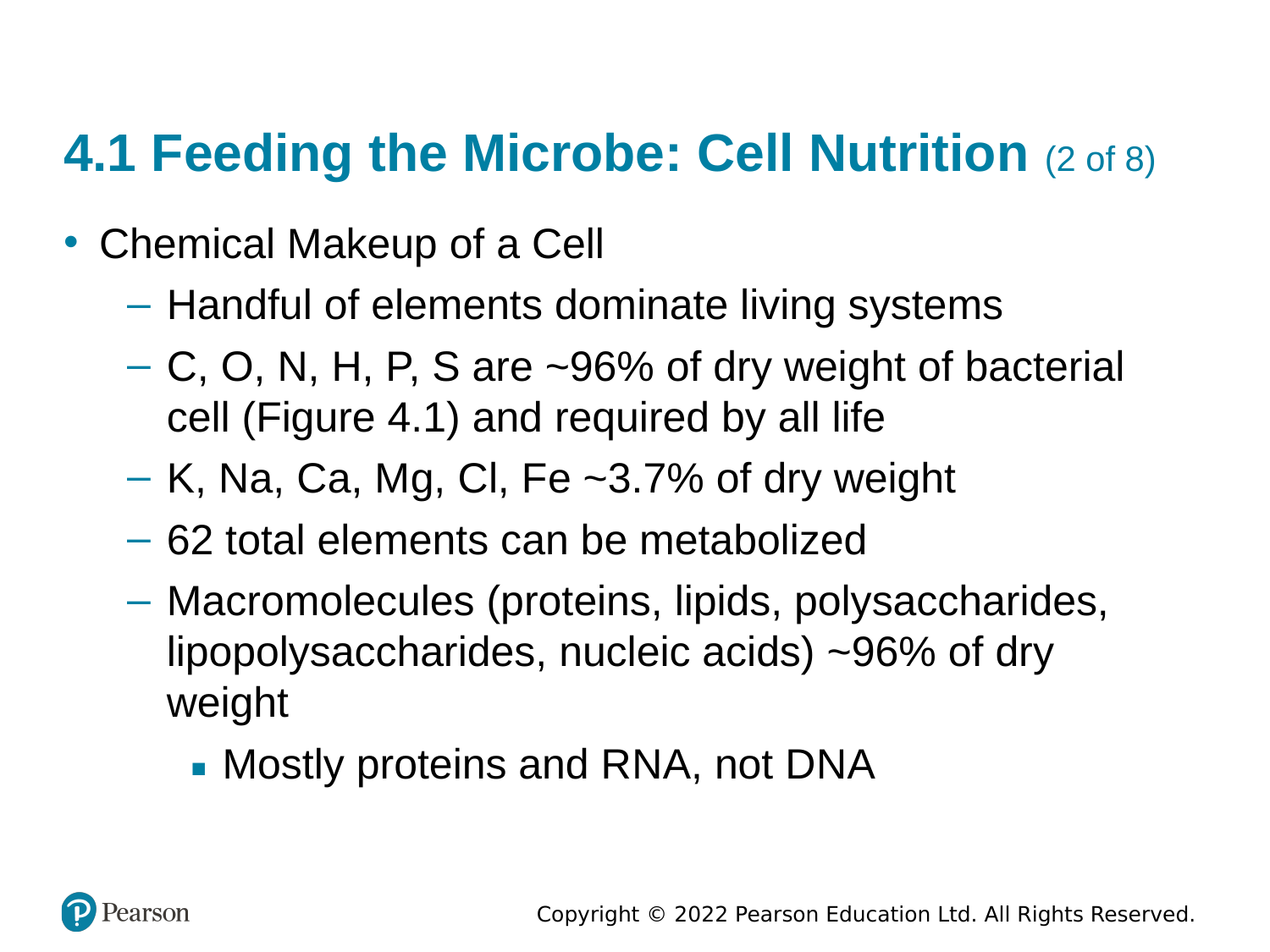

# 4.1 Feeding the Microbe: Cell Nutrition (2 of 8)
Chemical Makeup of a Cell
Handful of elements dominate living systems
C, O, N, H, P, S are ~96% of dry weight of bacterial cell (Figure 4.1) and required by all life
K, N a, C a, M g, C l, F e ~3.7% of dry weight
62 total elements can be metabolized
Macromolecules (proteins, lipids, polysaccharides, lipopolysaccharides, nucleic acids) ~96% of dry weight
Mostly proteins and R N A, not D N A